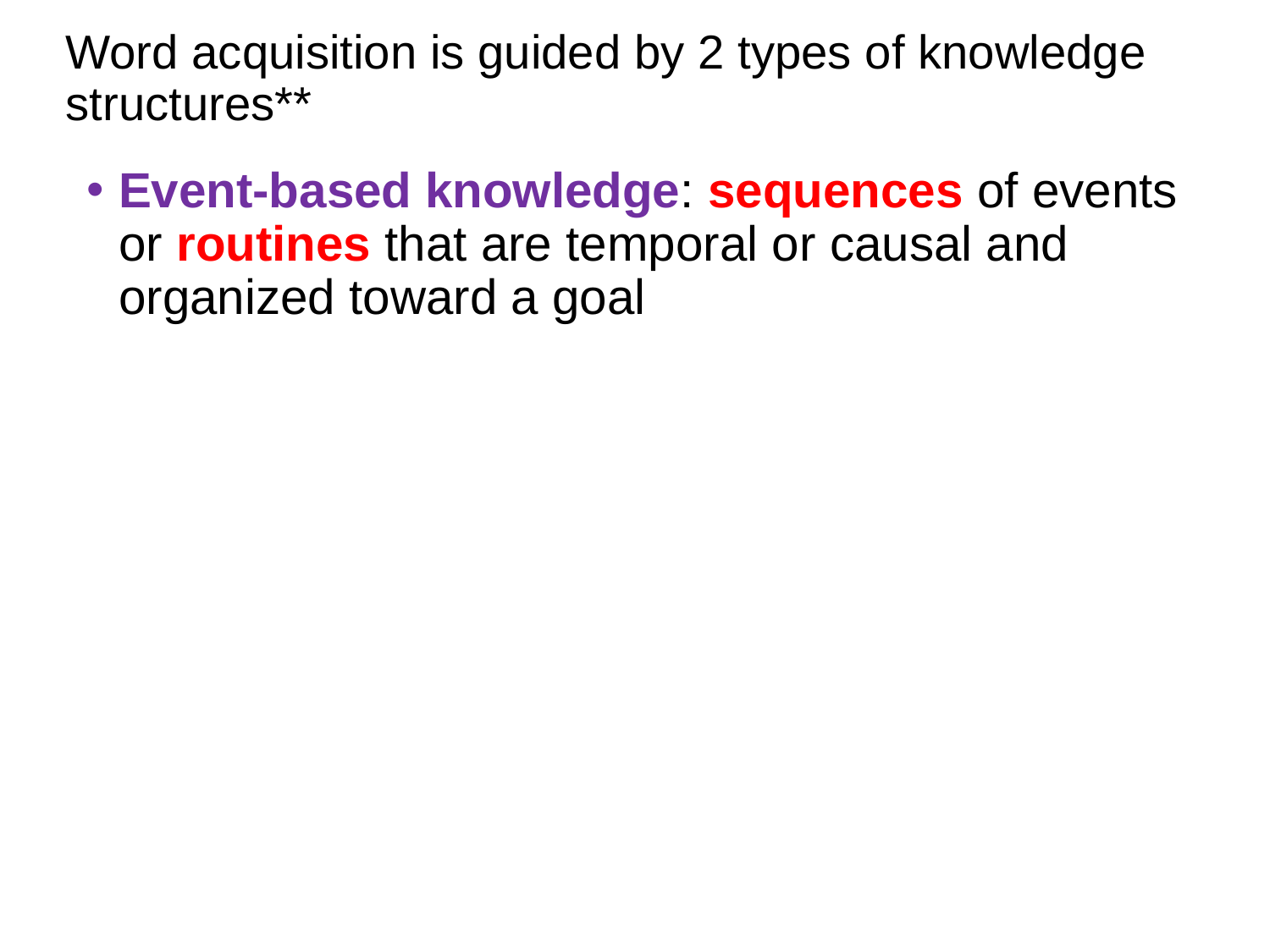

# Word acquisition is guided by 2 types of knowledge structures**
Event-based knowledge: sequences of events or routines that are temporal or causal and organized toward a goal